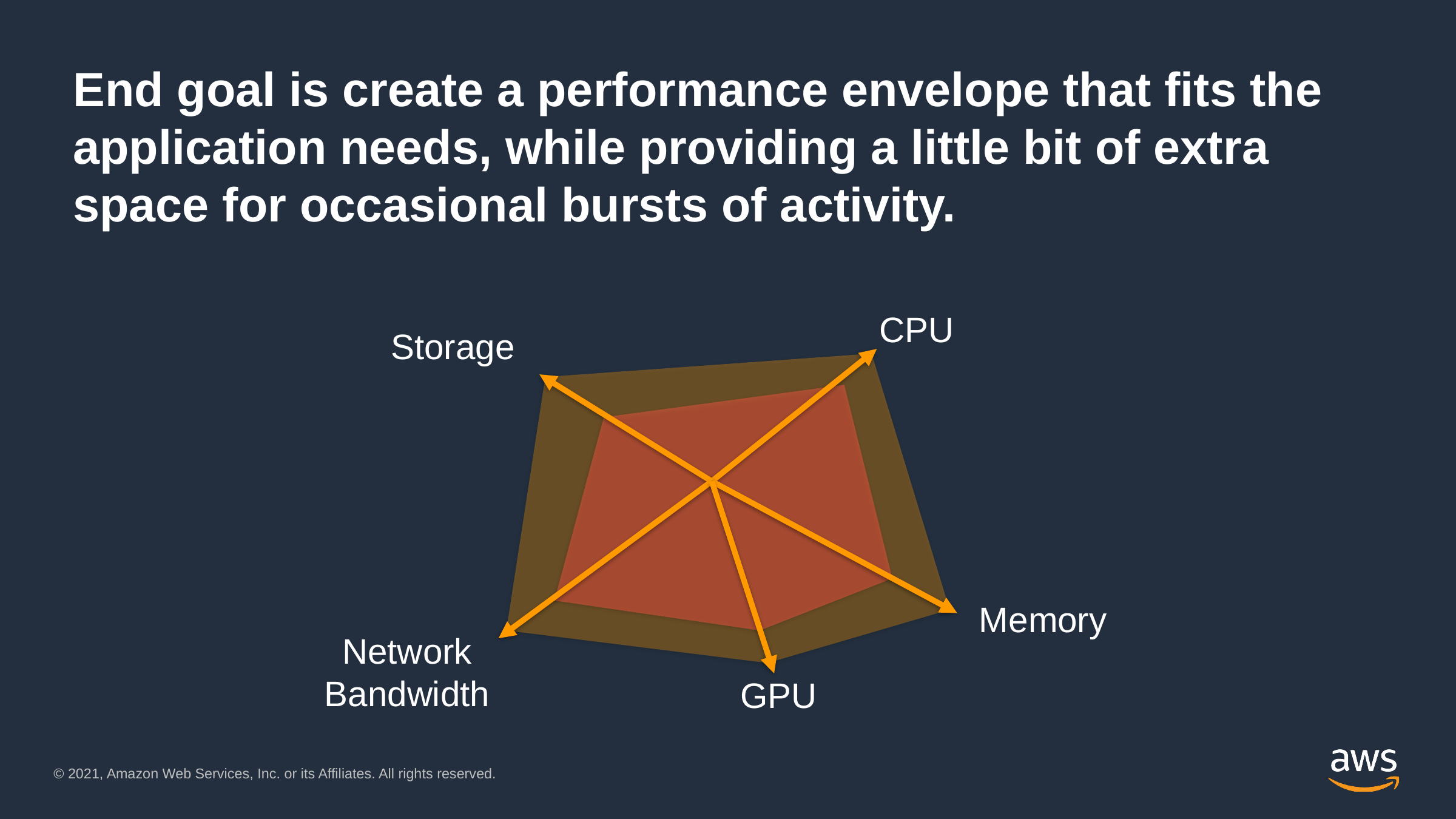

# End goal is create a performance envelope that fits the application needs, while providing a little bit of extra space for occasional bursts of activity.
CPU
Storage

Memory
Network Bandwidth
GPU